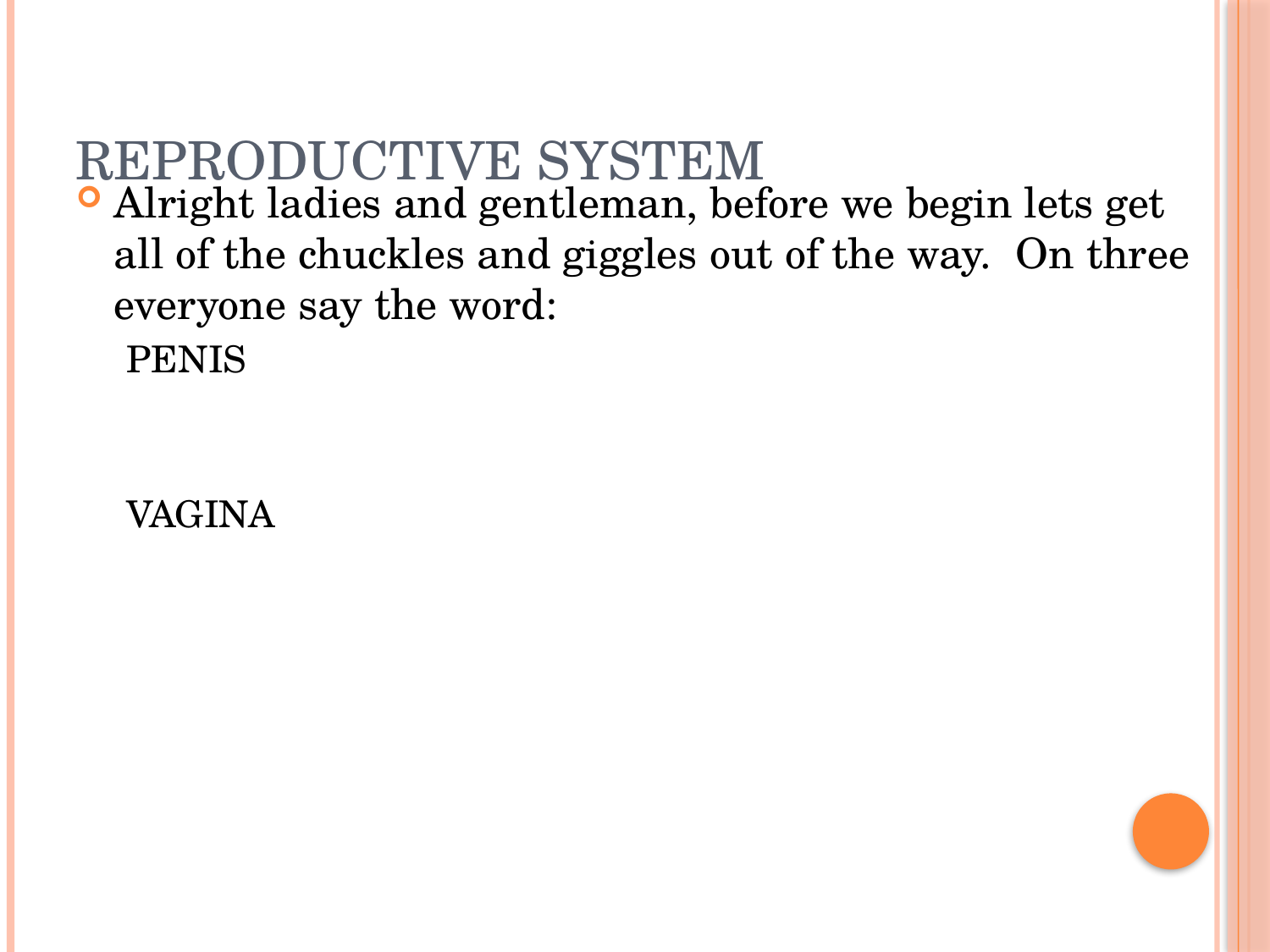

# Reproductive System
Alright ladies and gentleman, before we begin lets get all of the chuckles and giggles out of the way.  On three everyone say the word:
PENIS

VAGINA